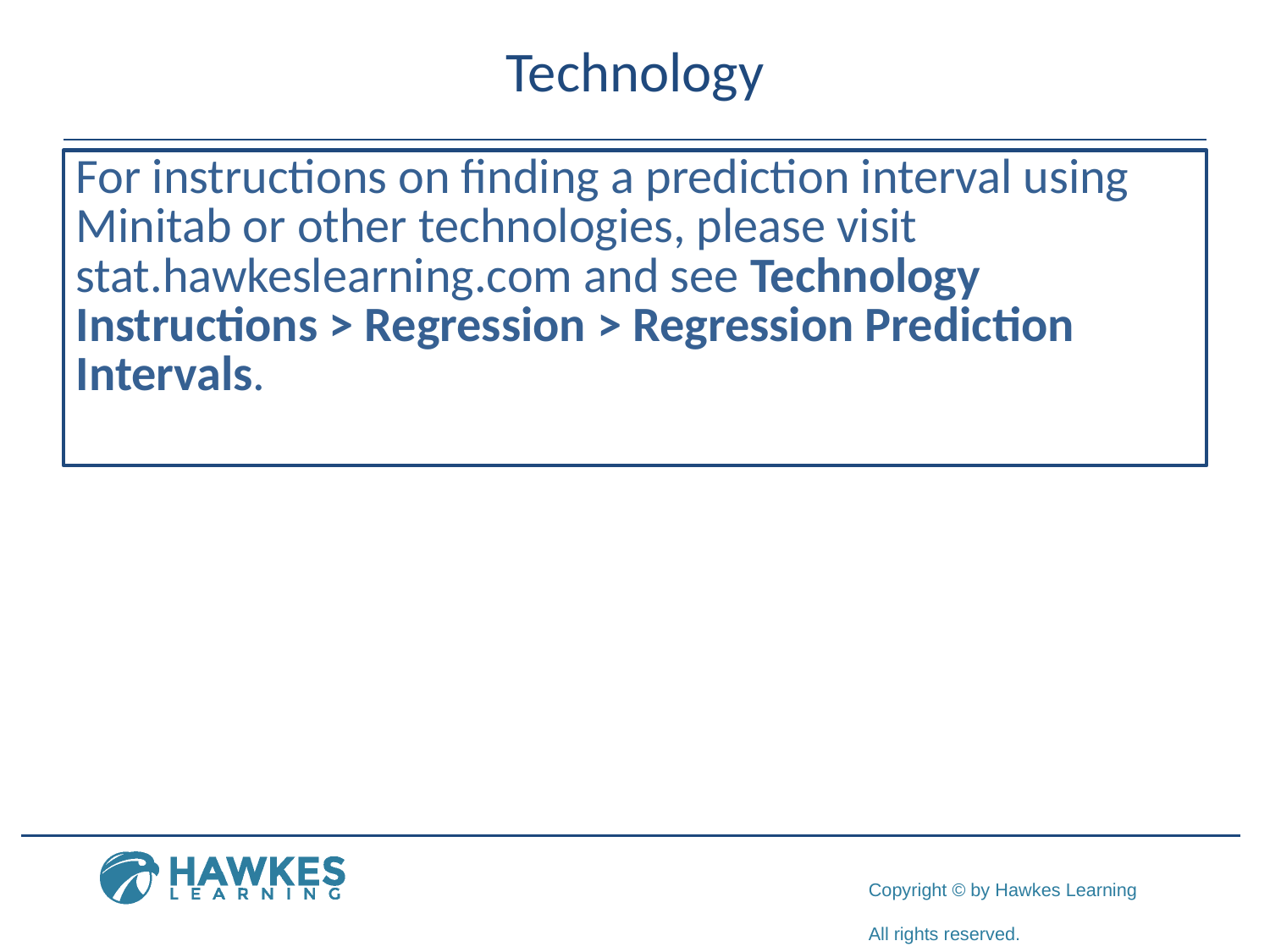

# Technology
For instructions on finding a prediction interval using Minitab or other technologies, please visit stat.hawkeslearning.com and see Technology Instructions > Regression > Regression Prediction Intervals.